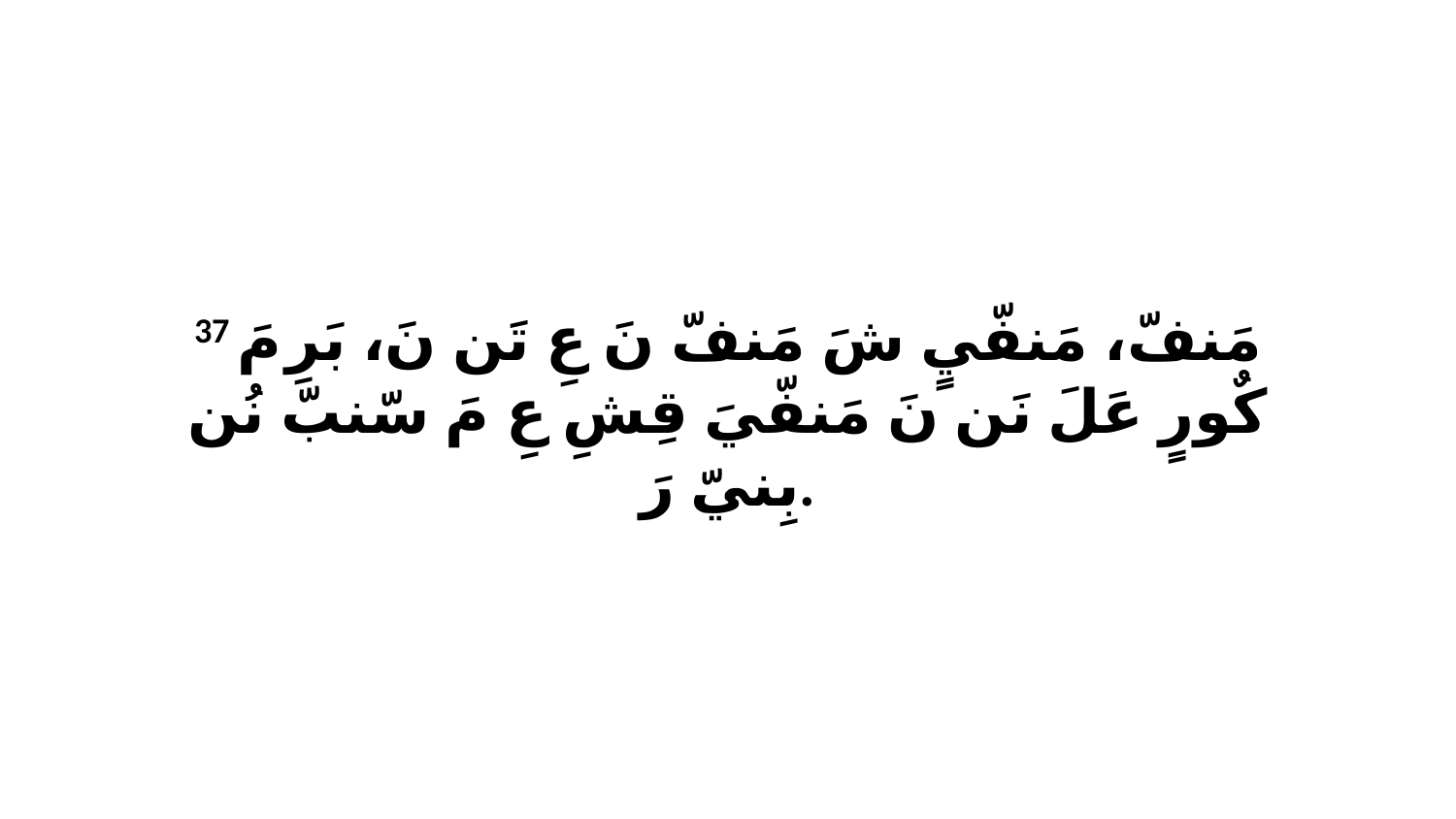

37 مَنفّ، مَنفّيٍ شَ مَنفّ نَ عِ تَن نَ، بَرِ مَ كٌورٍ عَلَ نَن نَ مَنفّيَ قِشِ عِ مَ سّنبّ نُن بِنيّ رَ.